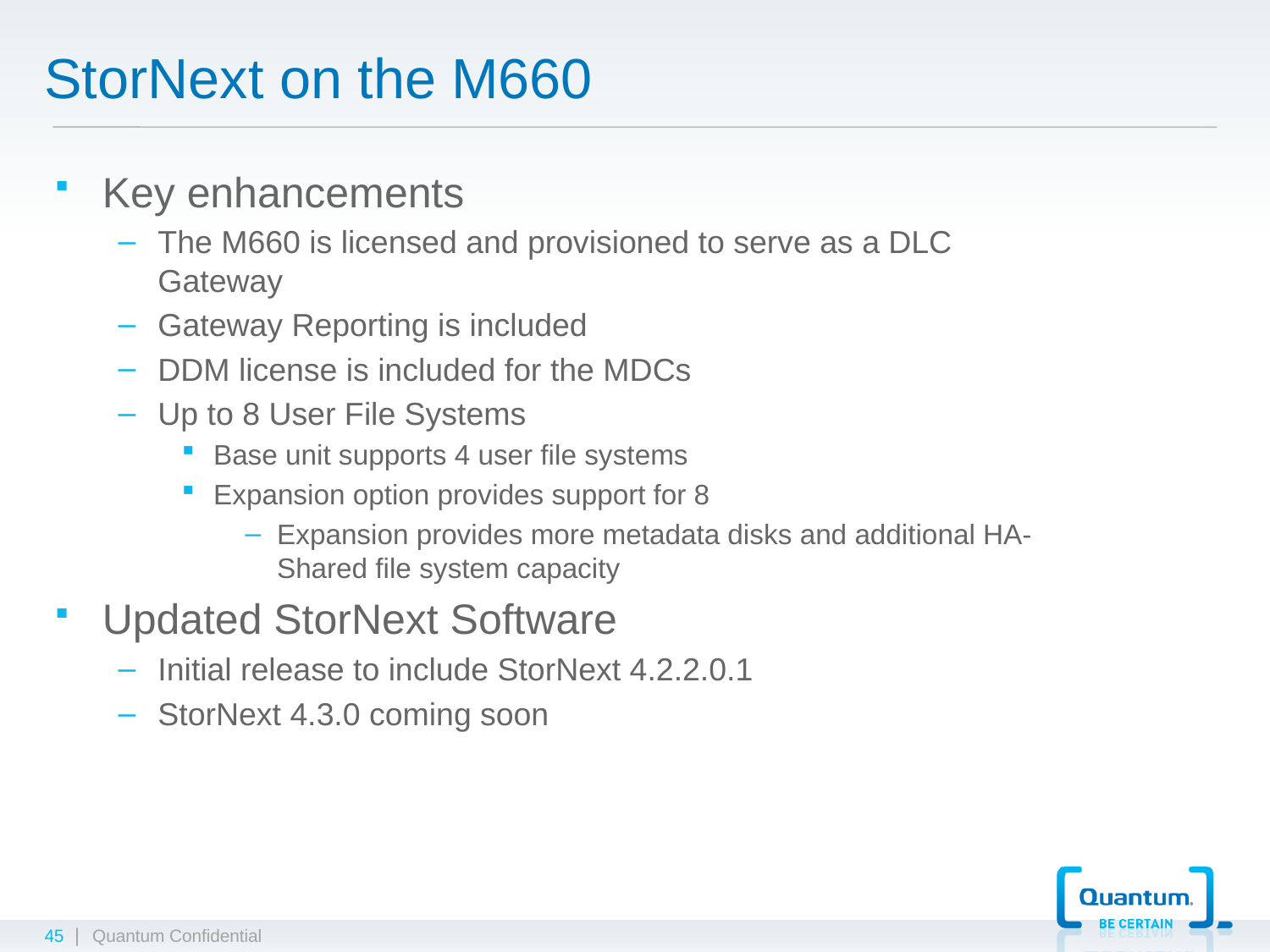

# StorNext on the M660
Key enhancements
The M660 is licensed and provisioned to serve as a DLC Gateway
Gateway Reporting is included
DDM license is included for the MDCs
Up to 8 User File Systems
Base unit supports 4 user file systems
Expansion option provides support for 8
Expansion provides more metadata disks and additional HA-Shared file system capacity
Updated StorNext Software
Initial release to include StorNext 4.2.2.0.1
StorNext 4.3.0 coming soon

45